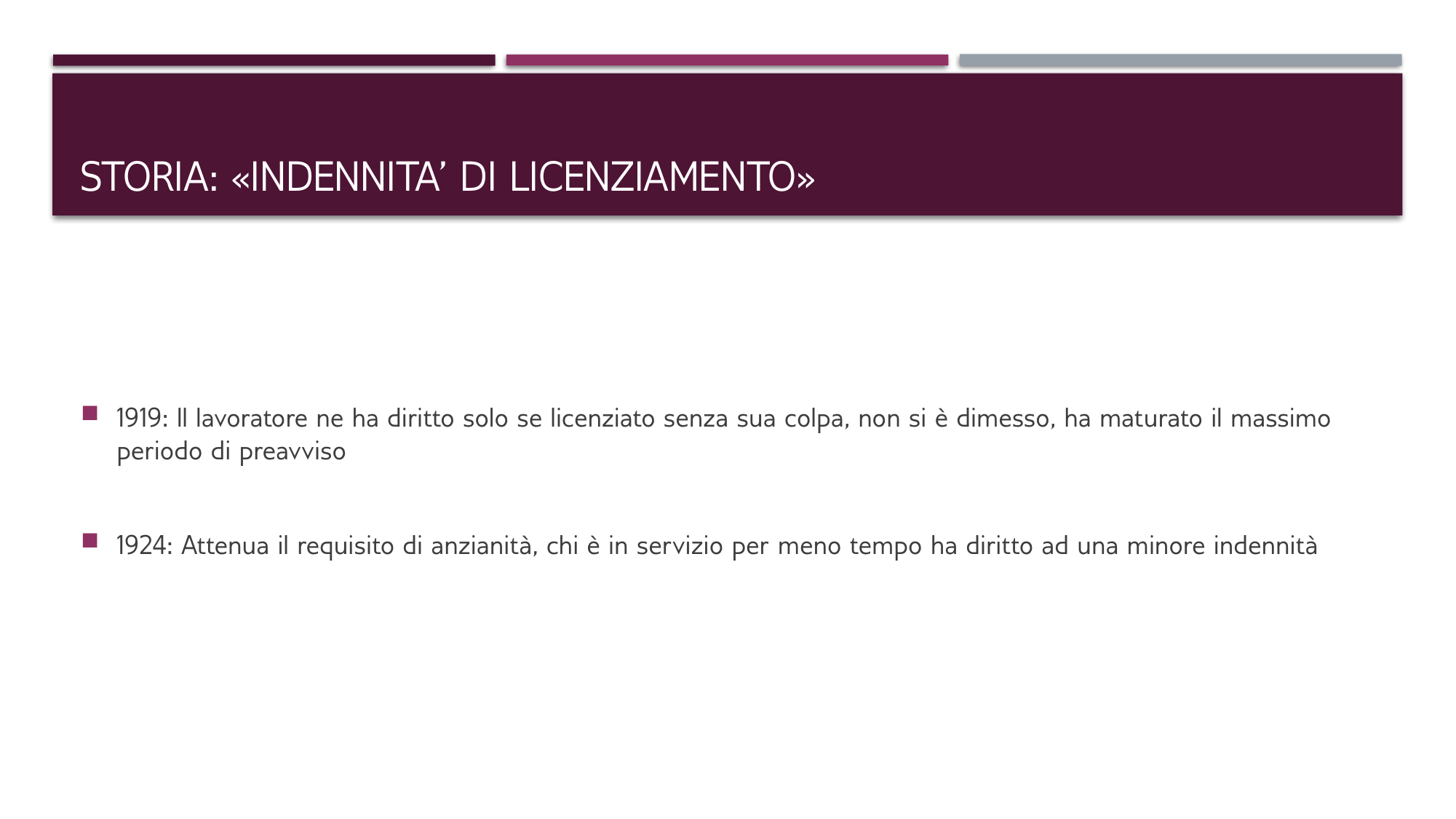

# STORIA: «INDENNITA’ di licenziamento»
1919: Il lavoratore ne ha diritto solo se licenziato senza sua colpa, non si è dimesso, ha maturato il massimo periodo di preavviso

1924: Attenua il requisito di anzianità, chi è in servizio per meno tempo ha diritto ad una minore indennità